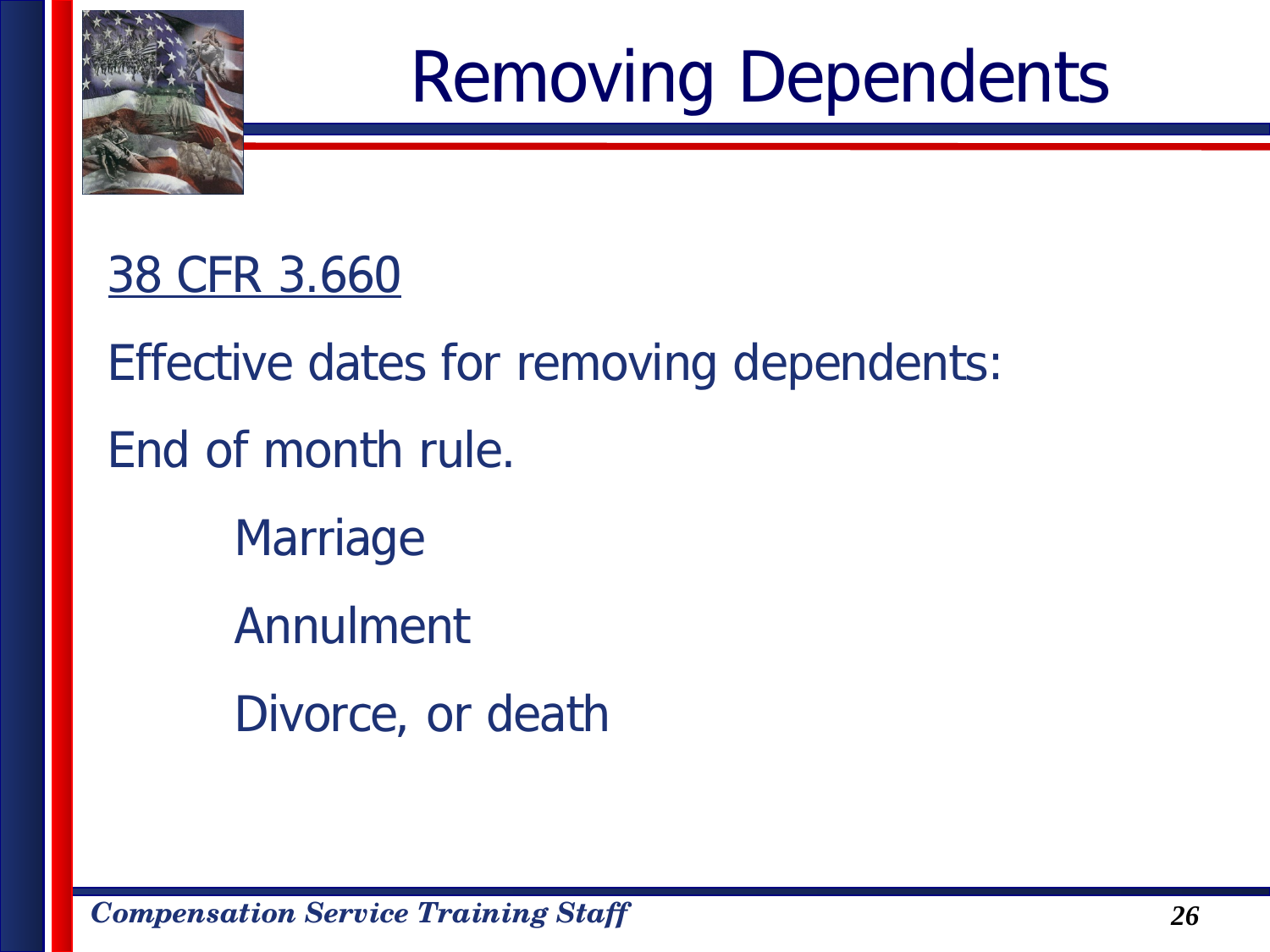

# Removing Dependents
38 CFR 3.660
Effective dates for removing dependents:
End of month rule.
	Marriage
	Annulment
	Divorce, or death

26